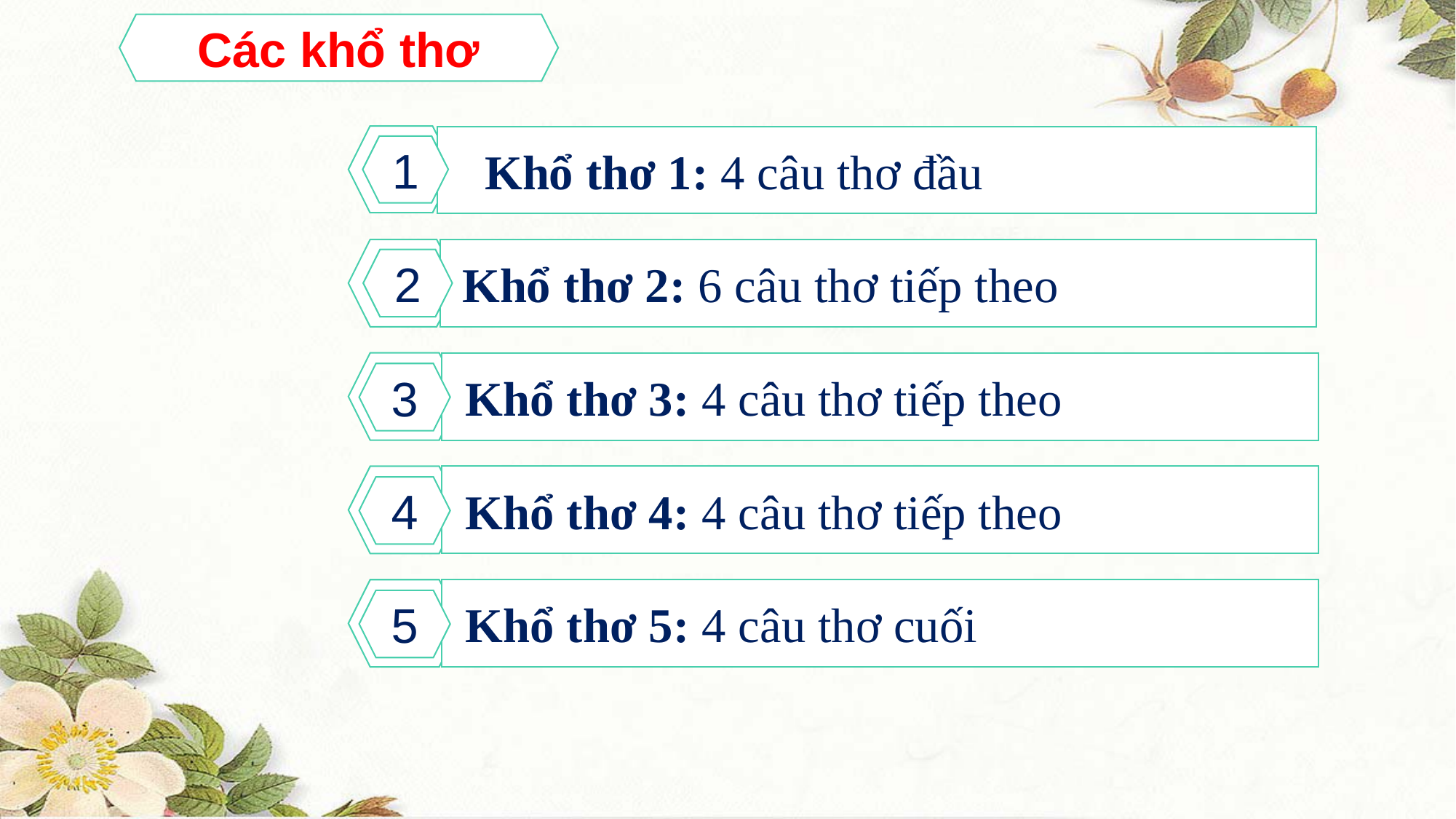

Các khổ thơ

   Khổ thơ 1: 4 câu thơ đầu
1

 Khổ thơ 2: 6 câu thơ tiếp theo
2
 Khổ thơ 3: 4 câu thơ tiếp theo

3
 Khổ thơ 4: 4 câu thơ tiếp theo

4
 Khổ thơ 5: 4 câu thơ cuối

5